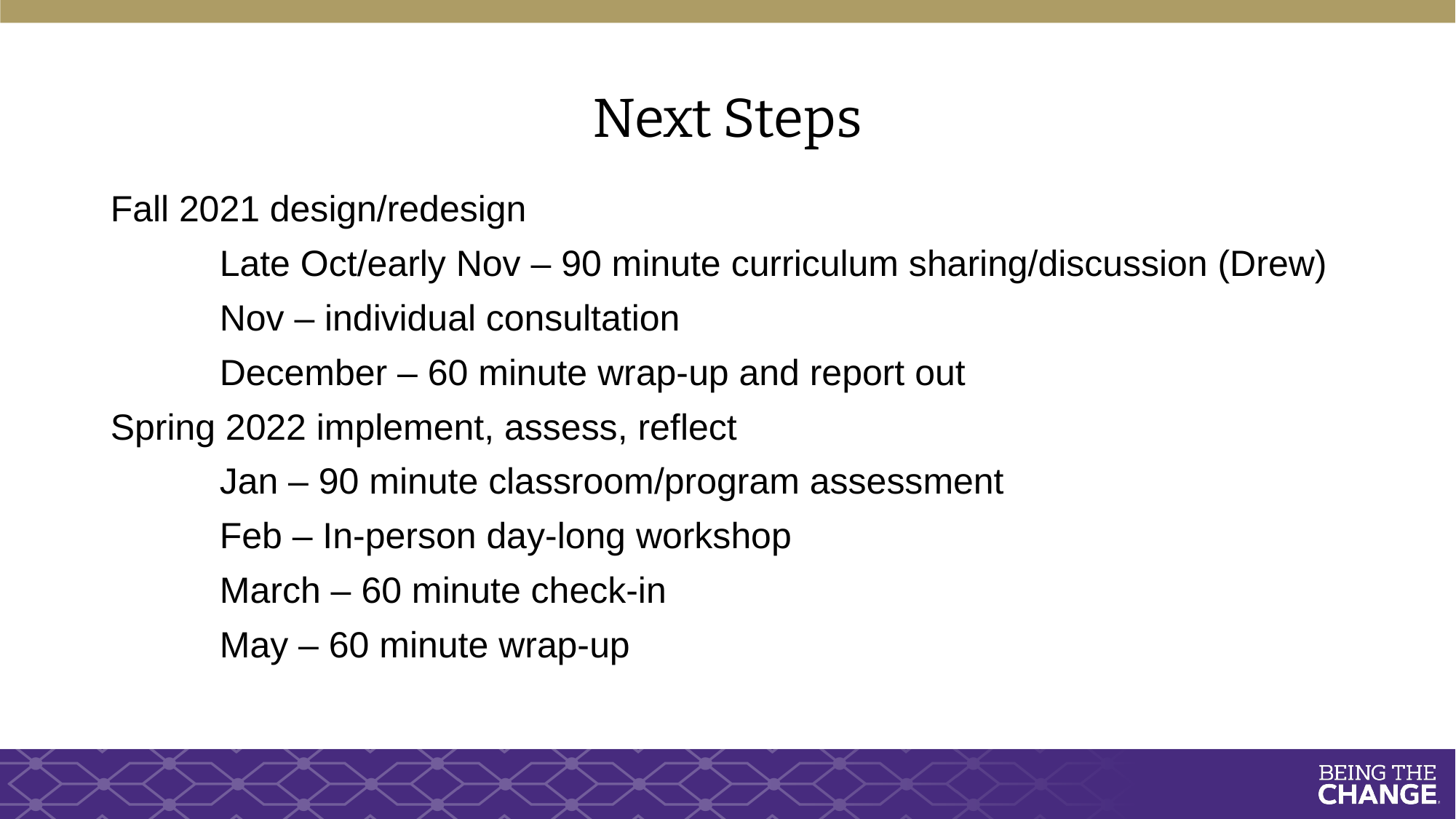

# Next Steps
Fall 2021 design/redesign
	Late Oct/early Nov – 90 minute curriculum sharing/discussion (Drew)
	Nov – individual consultation
	December – 60 minute wrap-up and report out
Spring 2022 implement, assess, reflect
	Jan – 90 minute classroom/program assessment
	Feb – In-person day-long workshop
	March – 60 minute check-in
	May – 60 minute wrap-up